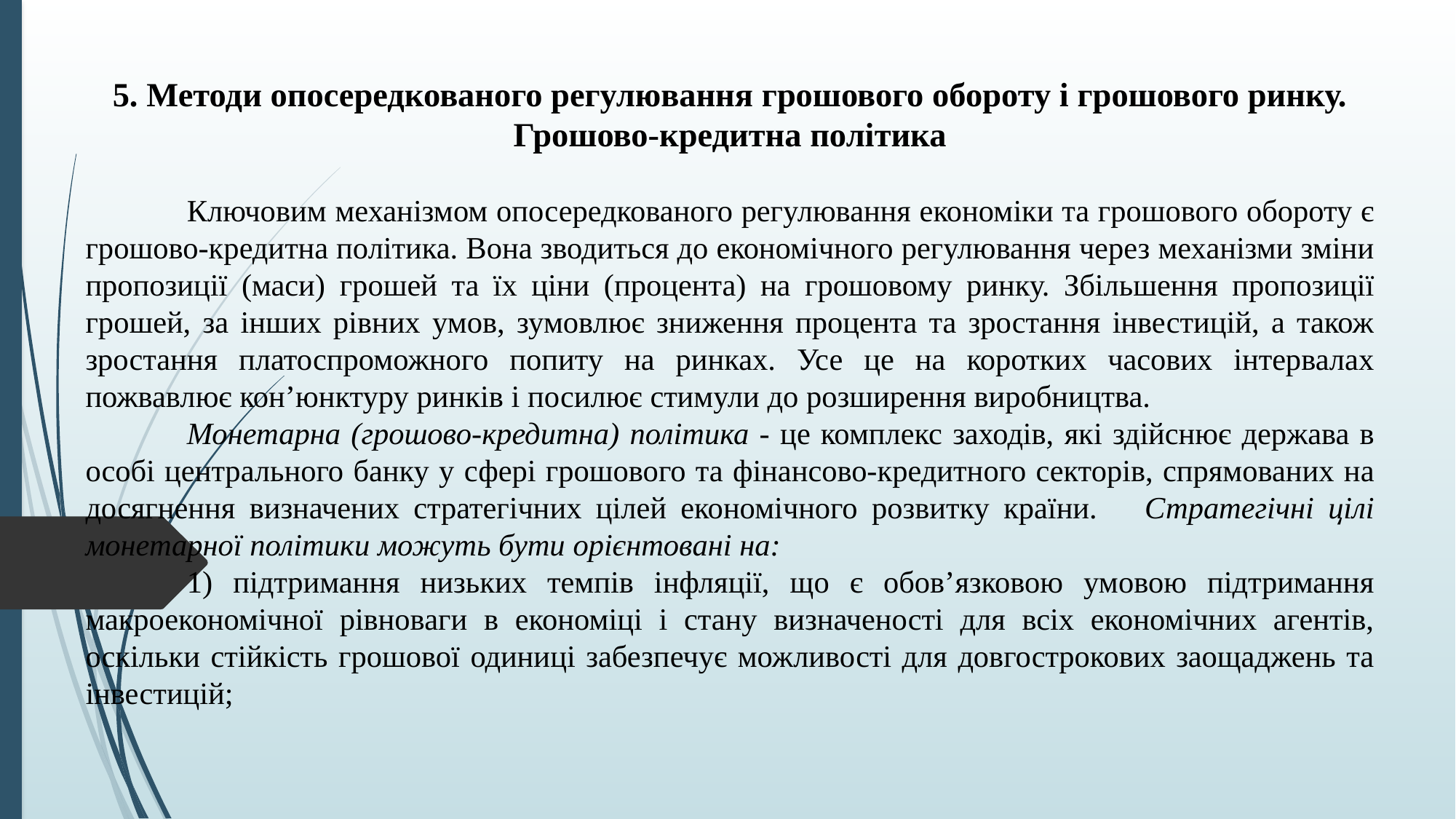

5. Методи опосередкованого регулювання грошового обороту і грошового ринку. Грошово-кредитна політика

	Ключовим механізмом опосередкованого регулювання економіки та грошового обороту є грошово-кредитна політика. Вона зводиться до економічного регулювання через механізми зміни пропозиції (маси) грошей та їх ціни (процента) на грошовому ринку. Збільшення пропозиції грошей, за інших рівних умов, зумовлює зниження процента та зростання інвестицій, а також зростання платоспроможного попиту на ринках. Усе це на коротких часових інтервалах пожвавлює кон’юнктуру ринків і посилює стимули до розширення виробництва.
	Монетарна (грошово-кредитна) політика - це комплекс заходів, які здійснює держава в особі центрального банку у сфері грошового та фінансово-кредитного секторів, спрямованих на досягнення визначених стратегічних цілей економічного розвитку країни. 	Стратегічні цілі монетарної політики можуть бути орієнтовані на:
	1) підтримання низьких темпів інфляції, що є обов’язковою умовою підтримання макроекономічної рівноваги в економіці і стану визначеності для всіх економічних агентів, оскільки стійкість грошової одиниці забезпечує можливості для довгострокових заощаджень та інвестицій;